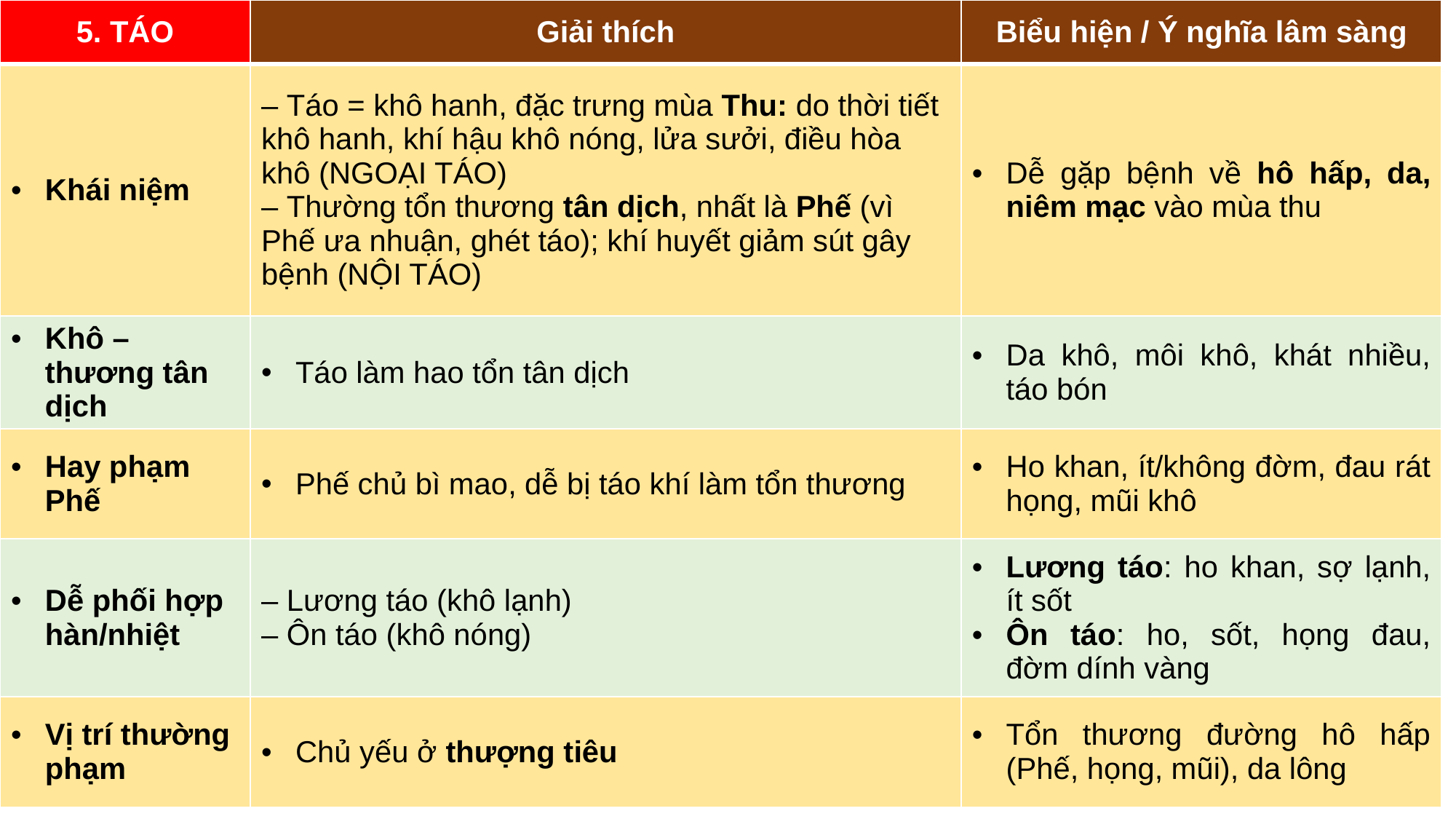

| 5. TÁO | Giải thích | Biểu hiện / Ý nghĩa lâm sàng |
| --- | --- | --- |
| Khái niệm | – Táo = khô hanh, đặc trưng mùa Thu: do thời tiết khô hanh, khí hậu khô nóng, lửa sưởi, điều hòa khô (NGOẠI TÁO) – Thường tổn thương tân dịch, nhất là Phế (vì Phế ưa nhuận, ghét táo); khí huyết giảm sút gây bệnh (NỘI TÁO) | Dễ gặp bệnh về hô hấp, da, niêm mạc vào mùa thu |
| Khô – thương tân dịch | Táo làm hao tổn tân dịch | Da khô, môi khô, khát nhiều, táo bón |
| Hay phạm Phế | Phế chủ bì mao, dễ bị táo khí làm tổn thương | Ho khan, ít/không đờm, đau rát họng, mũi khô |
| Dễ phối hợp hàn/nhiệt | – Lương táo (khô lạnh) – Ôn táo (khô nóng) | Lương táo: ho khan, sợ lạnh, ít sốt Ôn táo: ho, sốt, họng đau, đờm dính vàng |
| Vị trí thường phạm | Chủ yếu ở thượng tiêu | Tổn thương đường hô hấp (Phế, họng, mũi), da lông |